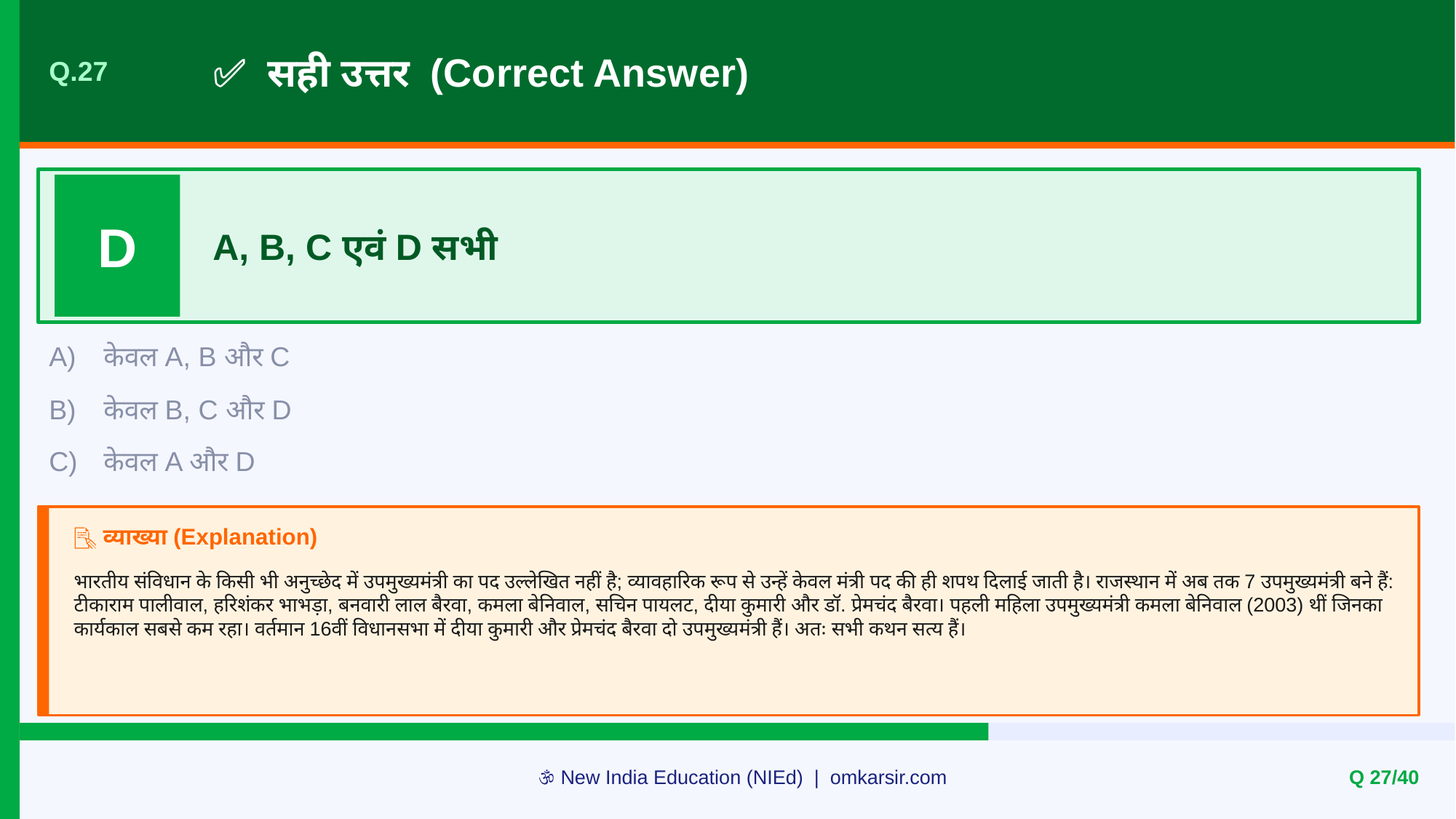

✅  सही उत्तर  (Correct Answer)
Q.27

D
A, B, C एवं D सभी
A)
केवल A, B और C
B)
केवल B, C और D
C)
केवल A और D

📝 व्याख्या (Explanation)
भारतीय संविधान के किसी भी अनुच्छेद में उपमुख्यमंत्री का पद उल्लेखित नहीं है; व्यावहारिक रूप से उन्हें केवल मंत्री पद की ही शपथ दिलाई जाती है। राजस्थान में अब तक 7 उपमुख्यमंत्री बने हैं: टीकाराम पालीवाल, हरिशंकर भाभड़ा, बनवारी लाल बैरवा, कमला बेनिवाल, सचिन पायलट, दीया कुमारी और डॉ. प्रेमचंद बैरवा। पहली महिला उपमुख्यमंत्री कमला बेनिवाल (2003) थीं जिनका कार्यकाल सबसे कम रहा। वर्तमान 16वीं विधानसभा में दीया कुमारी और प्रेमचंद बैरवा दो उपमुख्यमंत्री हैं। अतः सभी कथन सत्य हैं।

🕉️ New India Education (NIEd)  |  omkarsir.com
Q 27/40